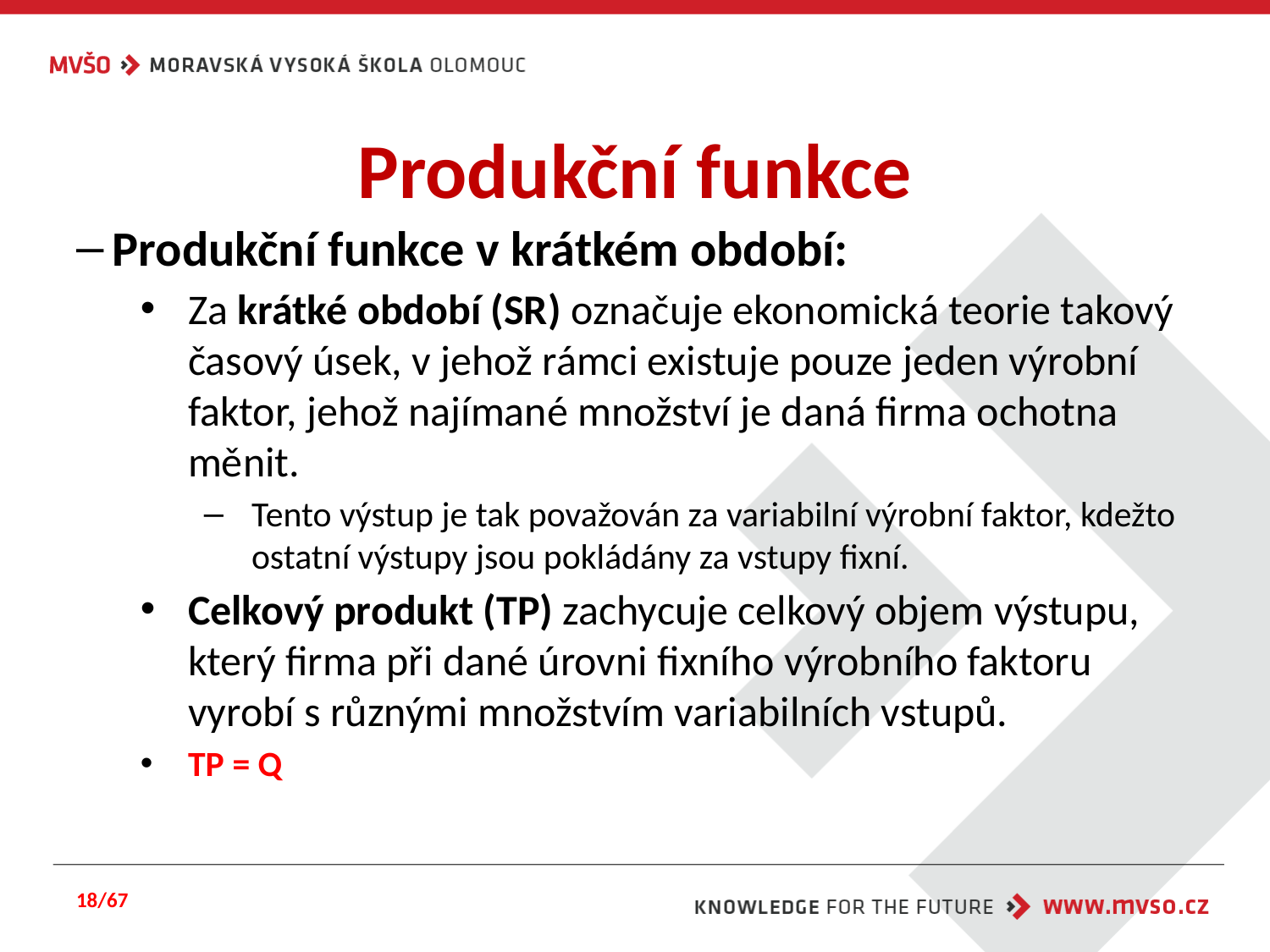

# Produkční funkce
Produkční funkce v krátkém období:
Za krátké období (SR) označuje ekonomická teorie takový časový úsek, v jehož rámci existuje pouze jeden výrobní faktor, jehož najímané množství je daná firma ochotna měnit.
Tento výstup je tak považován za variabilní výrobní faktor, kdežto ostatní výstupy jsou pokládány za vstupy fixní.
Celkový produkt (TP) zachycuje celkový objem výstupu, který firma při dané úrovni fixního výrobního faktoru vyrobí s různými množstvím variabilních vstupů.
TP = Q

18/67